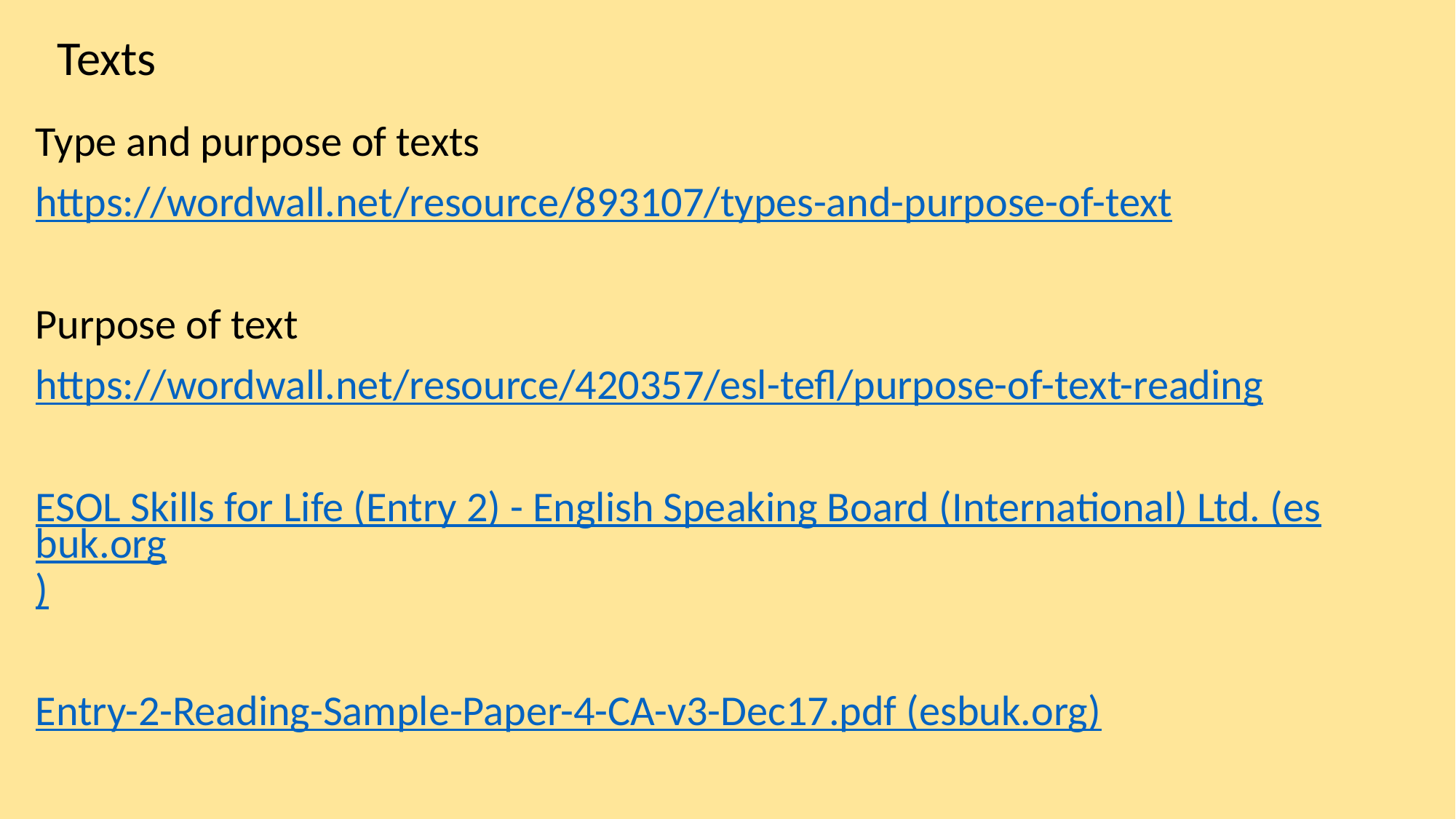

Texts
Type and purpose of texts
https://wordwall.net/resource/893107/types-and-purpose-of-text

Purpose of text
https://wordwall.net/resource/420357/esl-tefl/purpose-of-text-reading

ESOL Skills for Life (Entry 2) - English Speaking Board (International) Ltd. (esbuk.org)

Entry-2-Reading-Sample-Paper-4-CA-v3-Dec17.pdf (esbuk.org)